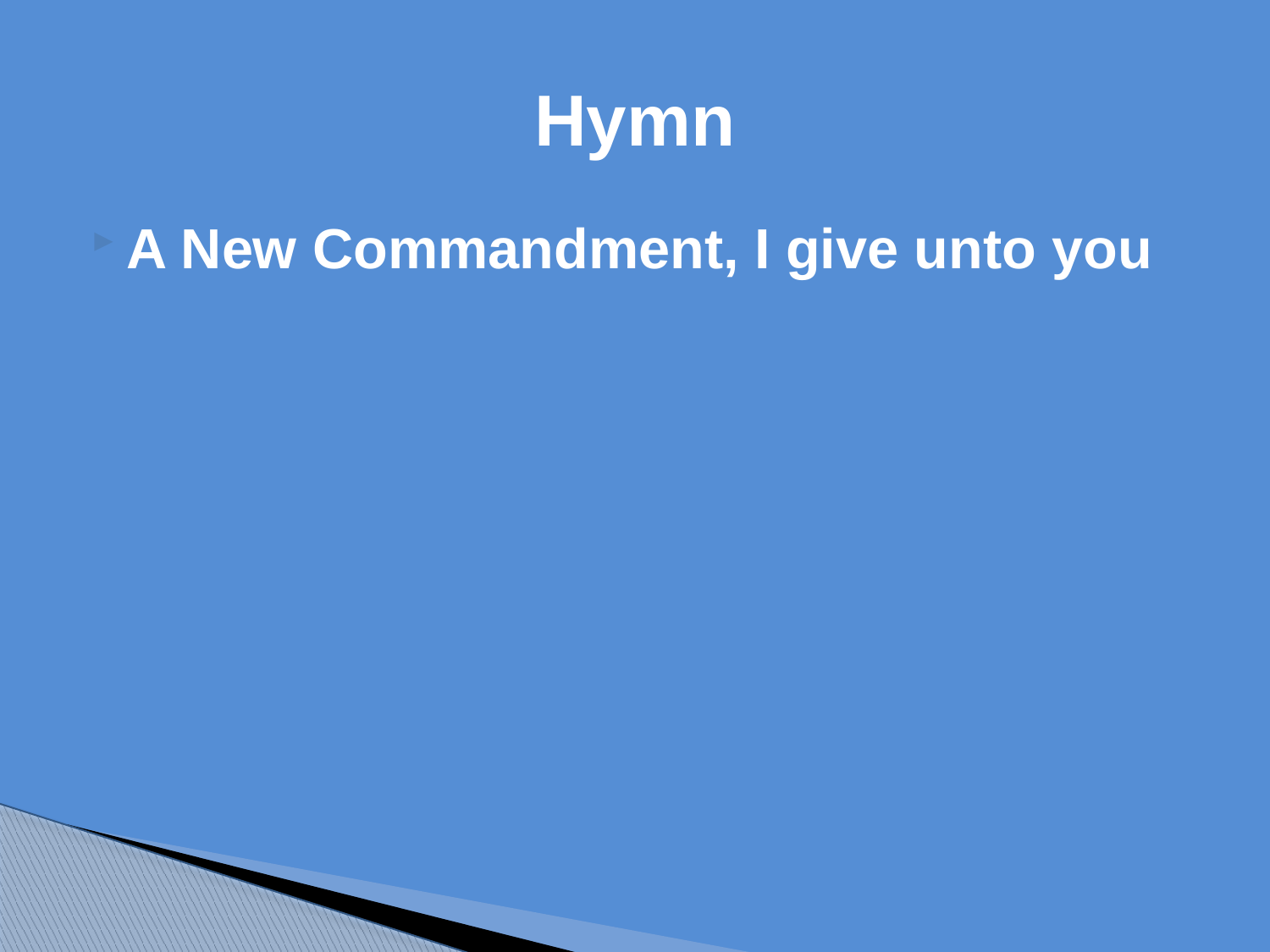

# Hymn
A New Commandment, I give unto you